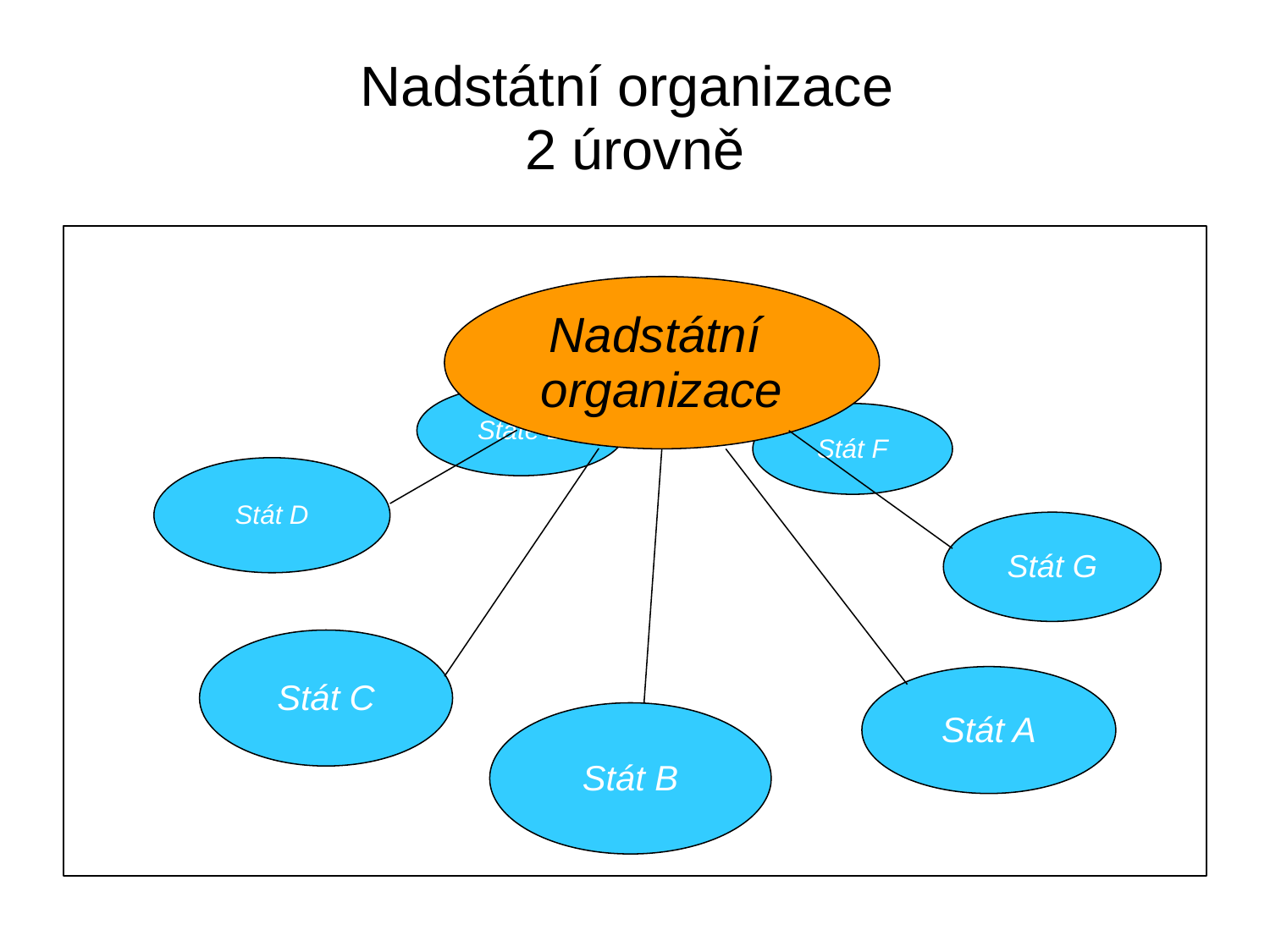

# Nadstátní organizace 2 úrovně

Nadstátní
organizace
State E
Stát F

Stát D
Stát G
Stát C
Stát A
Stát B